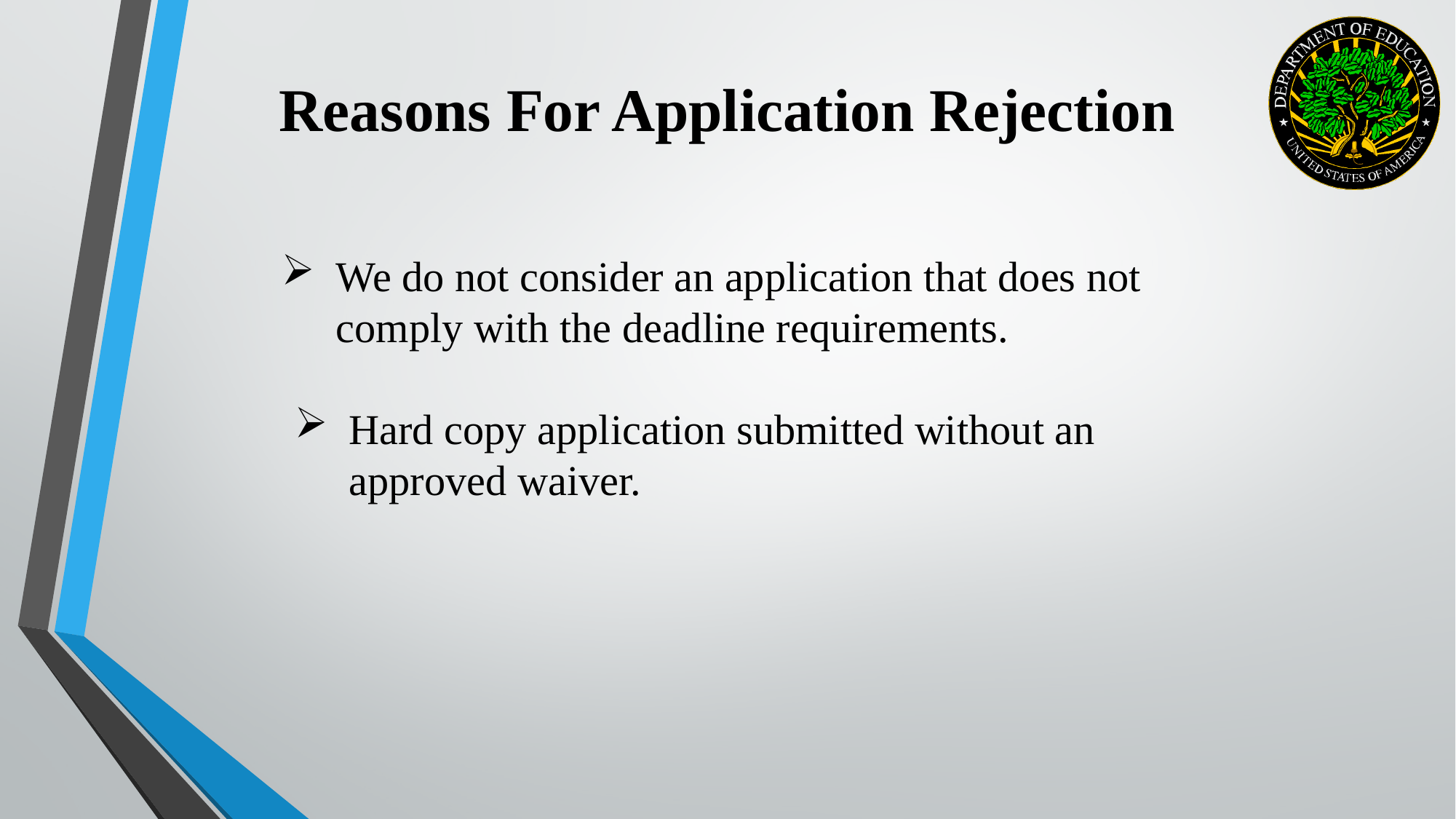

Reasons For Application Rejection
We do not consider an application that does not comply with the deadline requirements.

Hard copy application submitted without an approved waiver.